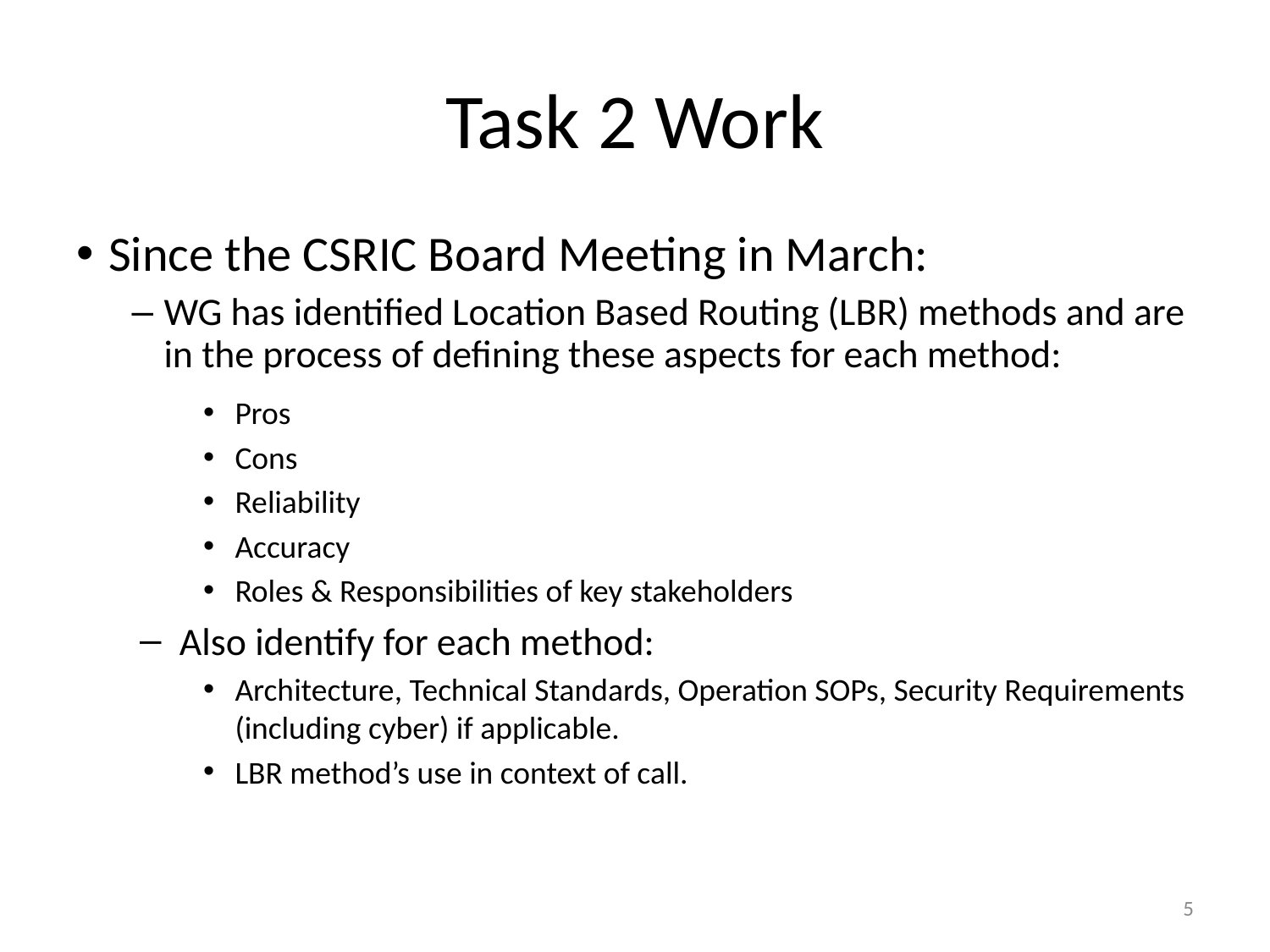

# Task 2 Work
Since the CSRIC Board Meeting in March:
WG has identified Location Based Routing (LBR) methods and are in the process of defining these aspects for each method:
Pros
Cons
Reliability
Accuracy
Roles & Responsibilities of key stakeholders
Also identify for each method:
Architecture, Technical Standards, Operation SOPs, Security Requirements (including cyber) if applicable.
LBR method’s use in context of call.

5